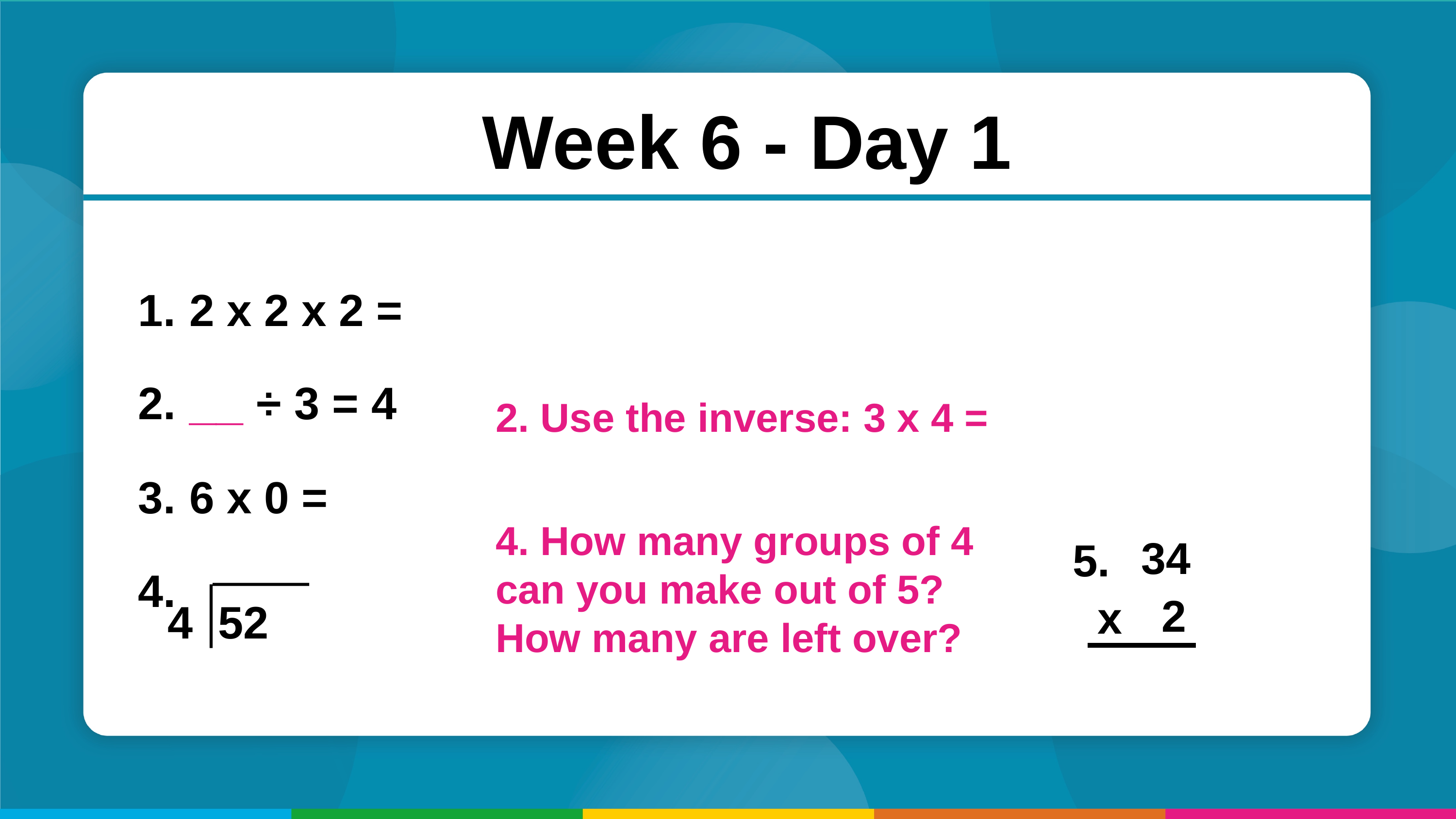

Week 6 - Day 1

2. Use the inverse: 3 x 4 =

4. How many groups of 4
can you make out of 5?
How many are left over?
 2 x 2 x 2 =
 __ ÷ 3 = 4
 6 x 0 =

5.
34
2
4  52

x